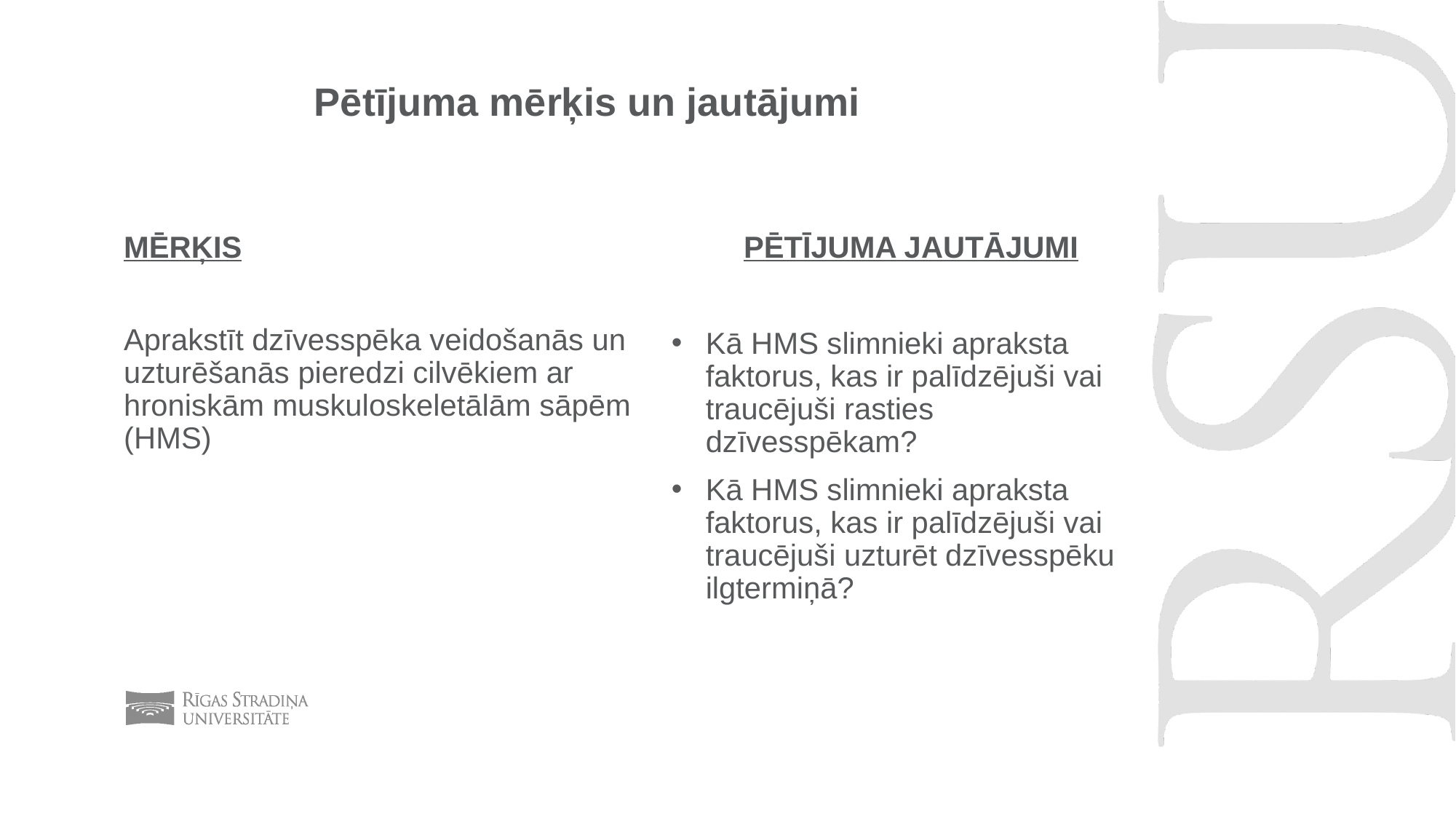

# Pētījuma mērķis un jautājumi
MĒRĶIS

Aprakstīt dzīvesspēka veidošanās un uzturēšanās pieredzi cilvēkiem ar hroniskām muskuloskeletālām sāpēm (HMS)

PĒTĪJUMA JAUTĀJUMI

Kā HMS slimnieki apraksta faktorus, kas ir palīdzējuši vai traucējuši rasties dzīvesspēkam?
Kā HMS slimnieki apraksta faktorus, kas ir palīdzējuši vai traucējuši uzturēt dzīvesspēku ilgtermiņā?